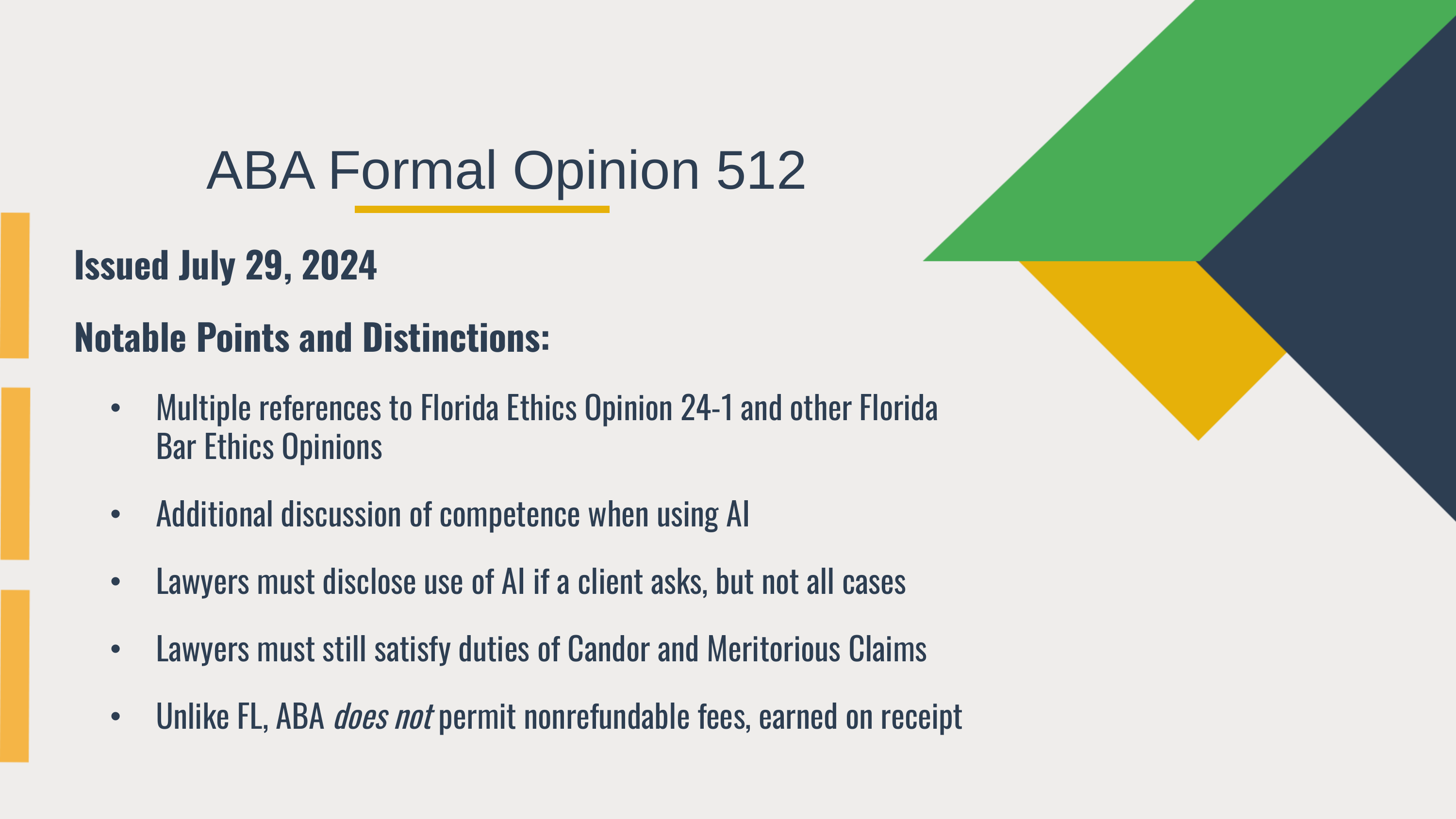

ABA Formal Opinion 512
Issued July 29, 2024

Notable Points and Distinctions:

Multiple references to Florida Ethics Opinion 24-1 and other Florida Bar Ethics Opinions

Additional discussion of competence when using AI

Lawyers must disclose use of AI if a client asks, but not all cases

Lawyers must still satisfy duties of Candor and Meritorious Claims

Unlike FL, ABA does not permit nonrefundable fees, earned on receipt